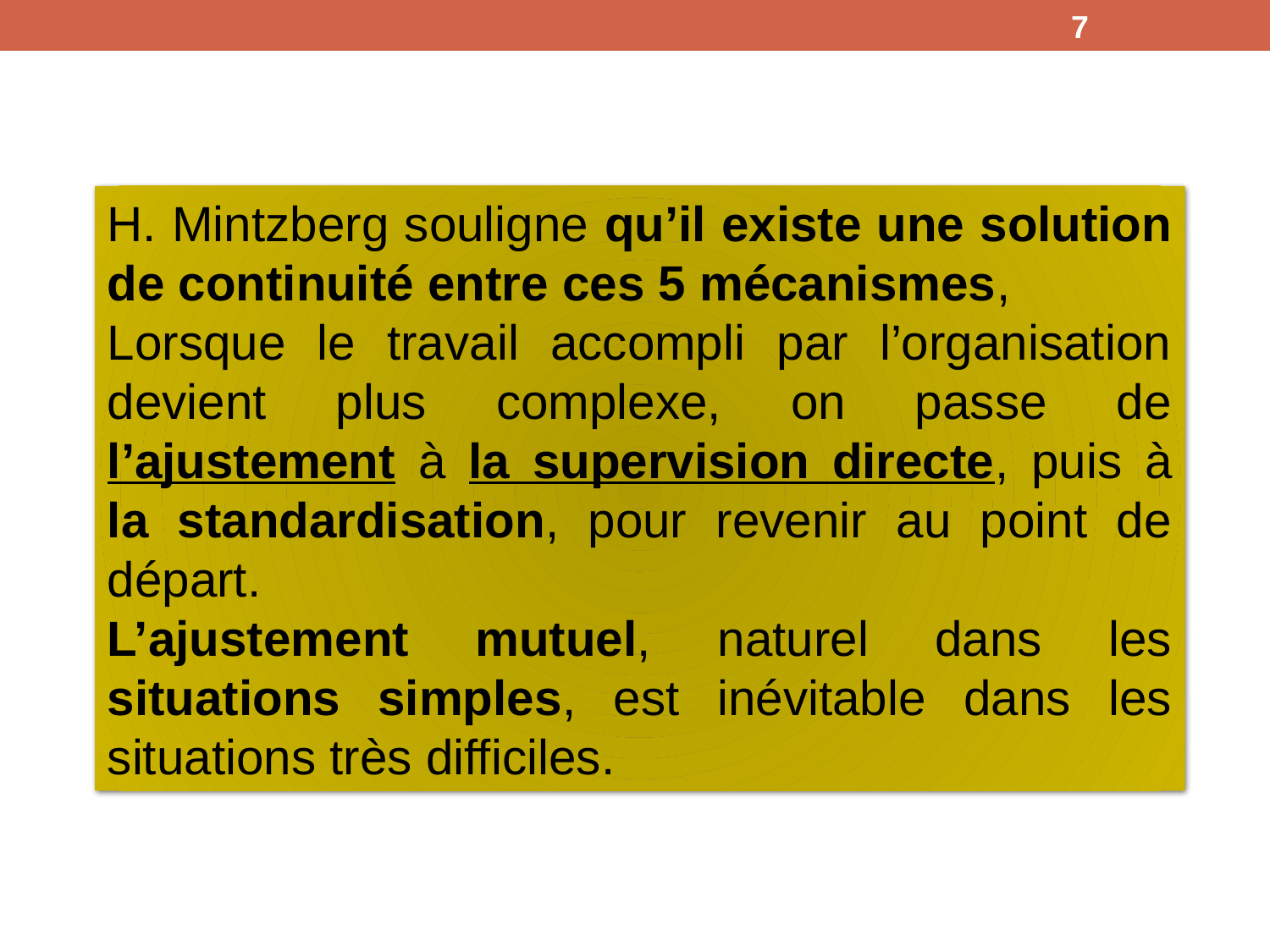

7
H. Mintzberg souligne qu’il existe une solution de continuité entre ces 5 mécanismes,
Lorsque le travail accompli par l’organisation devient plus complexe, on passe de l’ajustement à la supervision directe, puis à la standardisation, pour revenir au point de départ.
L’ajustement mutuel, naturel dans les situations simples, est inévitable dans les situations très difficiles.